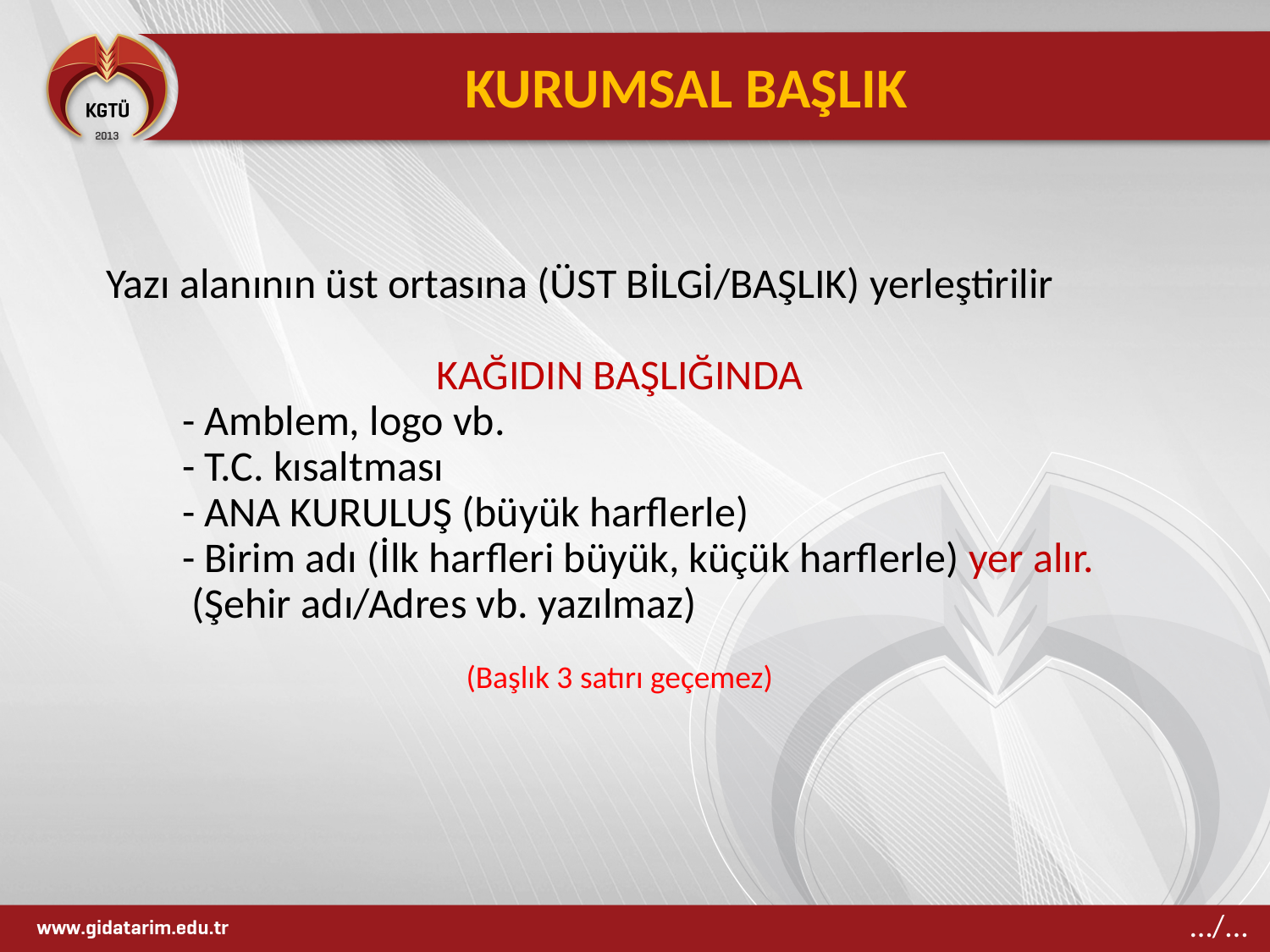

KURUMSAL BAŞLIK
Yazı alanının üst ortasına (ÜST BİLGİ/BAŞLIK) yerleştirilir

KAĞIDIN BAŞLIĞINDA
        - Amblem, logo vb.
        - T.C. kısaltması
        - ANA KURULUŞ (büyük harflerle)
        - Birim adı (İlk harfleri büyük, küçük harflerle) yer alır.
         (Şehir adı/Adres vb. yazılmaz)

(Başlık 3 satırı geçemez)
…/...